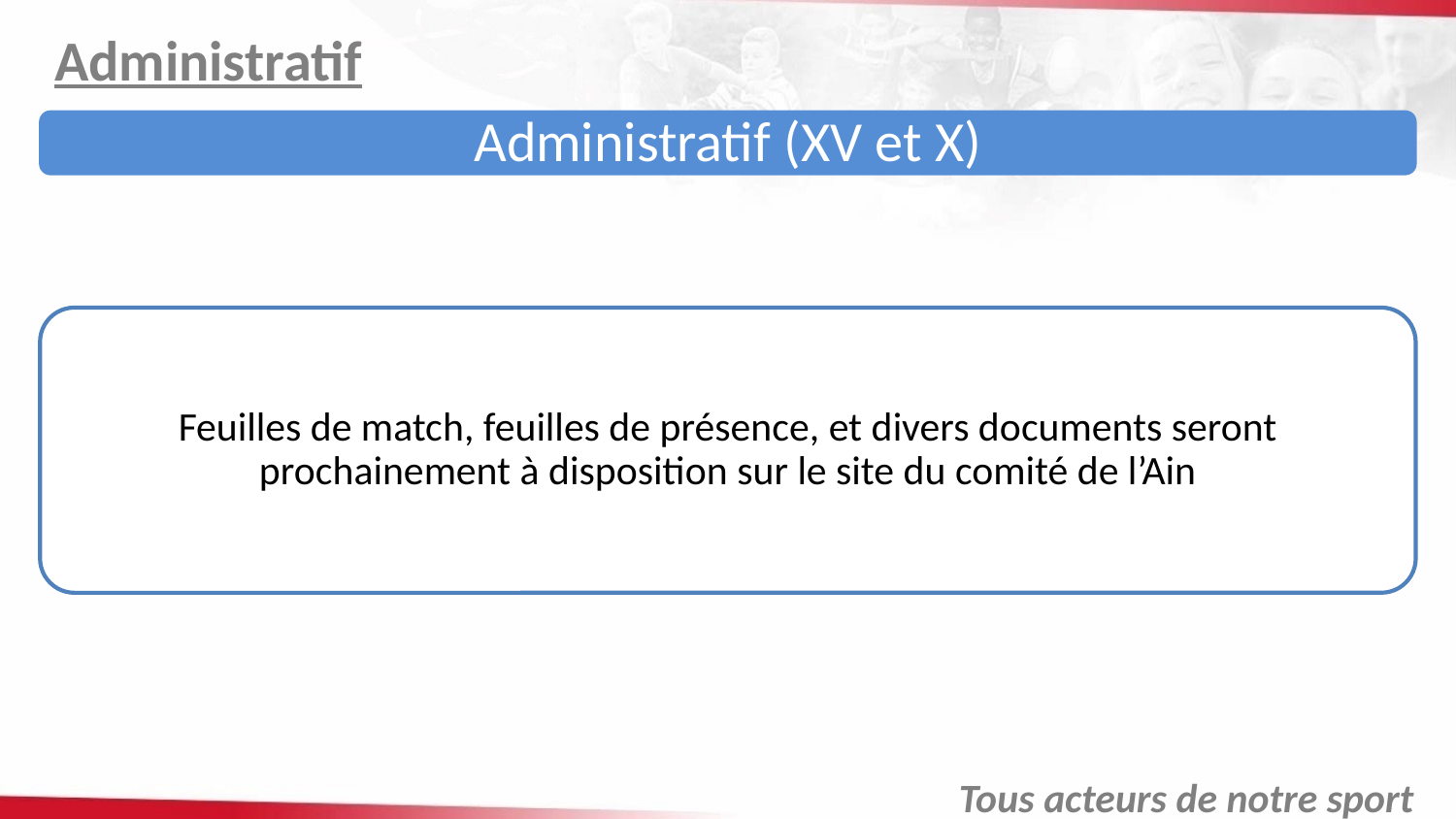

Administratif
Administratif (XV et X)
Feuilles de match, feuilles de présence, et divers documents seront prochainement à disposition sur le site du comité de l’Ain
Tous acteurs de notre sport